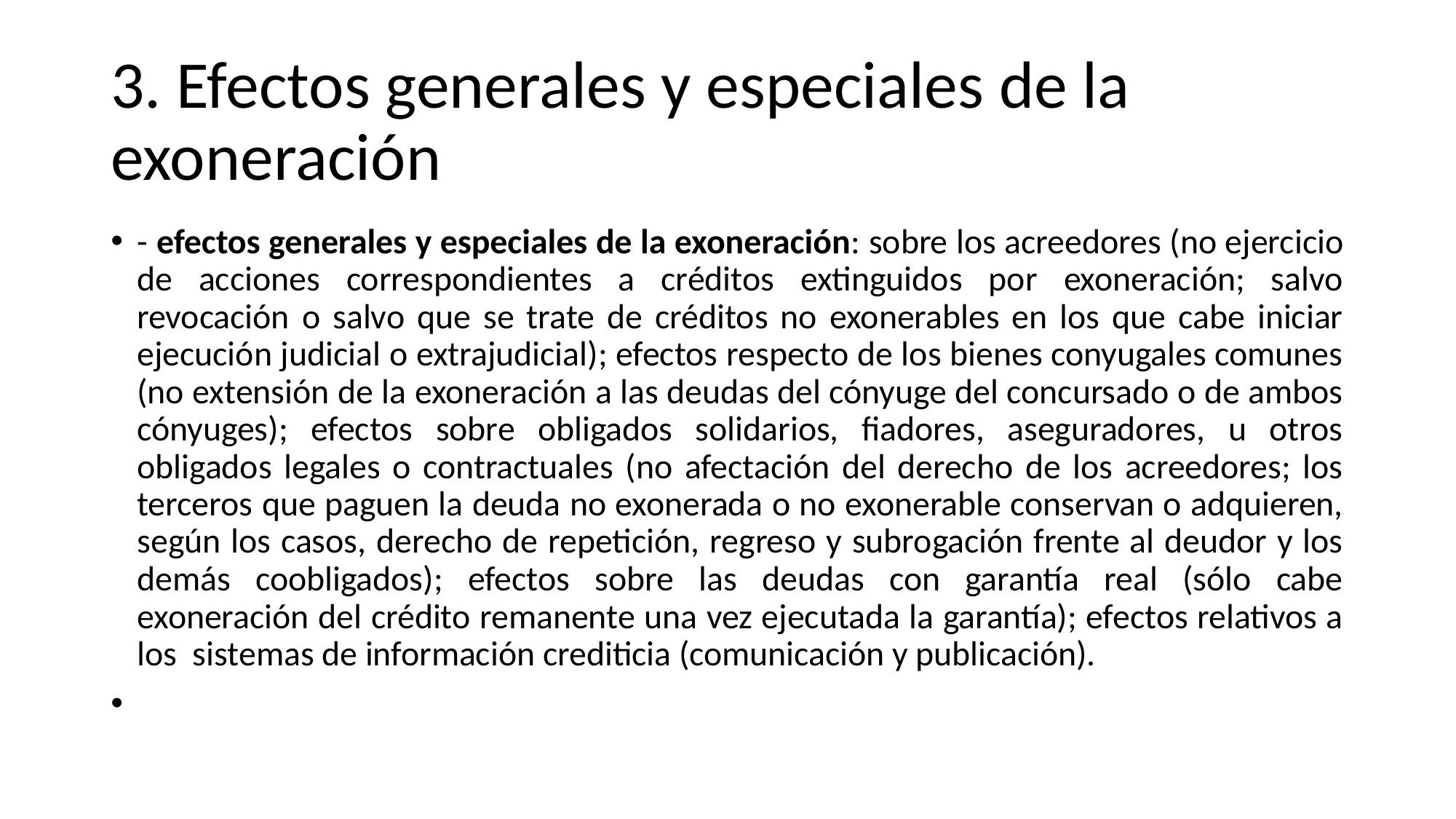

# 3. Efectos generales y especiales de la exoneración
- efectos generales y especiales de la exoneración: sobre los acreedores (no ejercicio de acciones correspondientes a créditos extinguidos por exoneración; salvo revocación o salvo que se trate de créditos no exonerables en los que cabe iniciar ejecución judicial o extrajudicial); efectos respecto de los bienes conyugales comunes (no extensión de la exoneración a las deudas del cónyuge del concursado o de ambos cónyuges); efectos sobre obligados solidarios, fiadores, aseguradores, u otros obligados legales o contractuales (no afectación del derecho de los acreedores; los terceros que paguen la deuda no exonerada o no exonerable conservan o adquieren, según los casos, derecho de repetición, regreso y subrogación frente al deudor y los demás coobligados); efectos sobre las deudas con garantía real (sólo cabe exoneración del crédito remanente una vez ejecutada la garantía); efectos relativos a los  sistemas de información crediticia (comunicación y publicación).